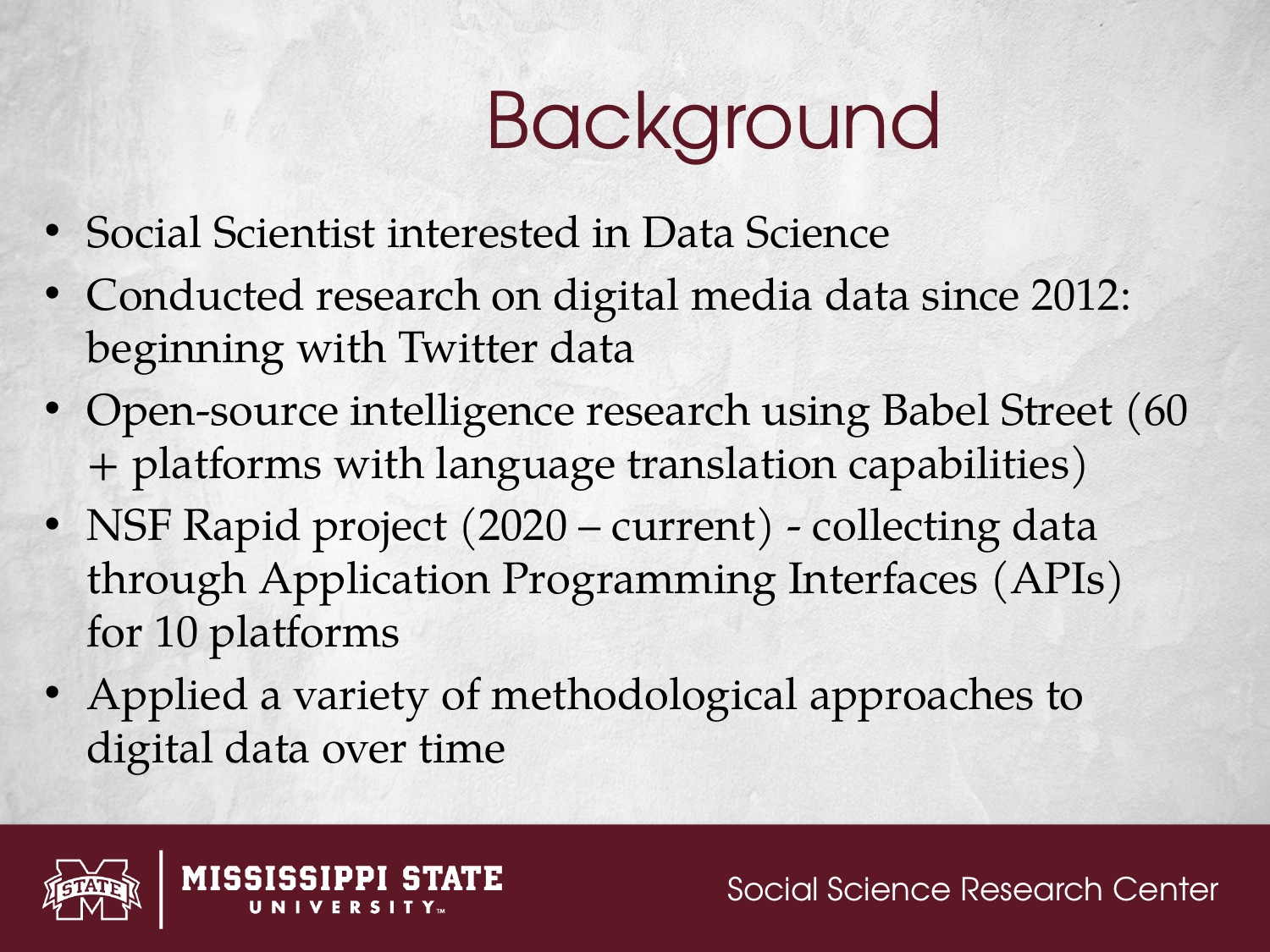

# Background
Social Scientist interested in Data Science
Conducted research on digital media data since 2012: beginning with Twitter data
Open-source intelligence research using Babel Street (60 + platforms with language translation capabilities)
NSF Rapid project (2020 – current) - collecting data through Application Programming Interfaces (APIs) for 10 platforms
Applied a variety of methodological approaches to digital data over time